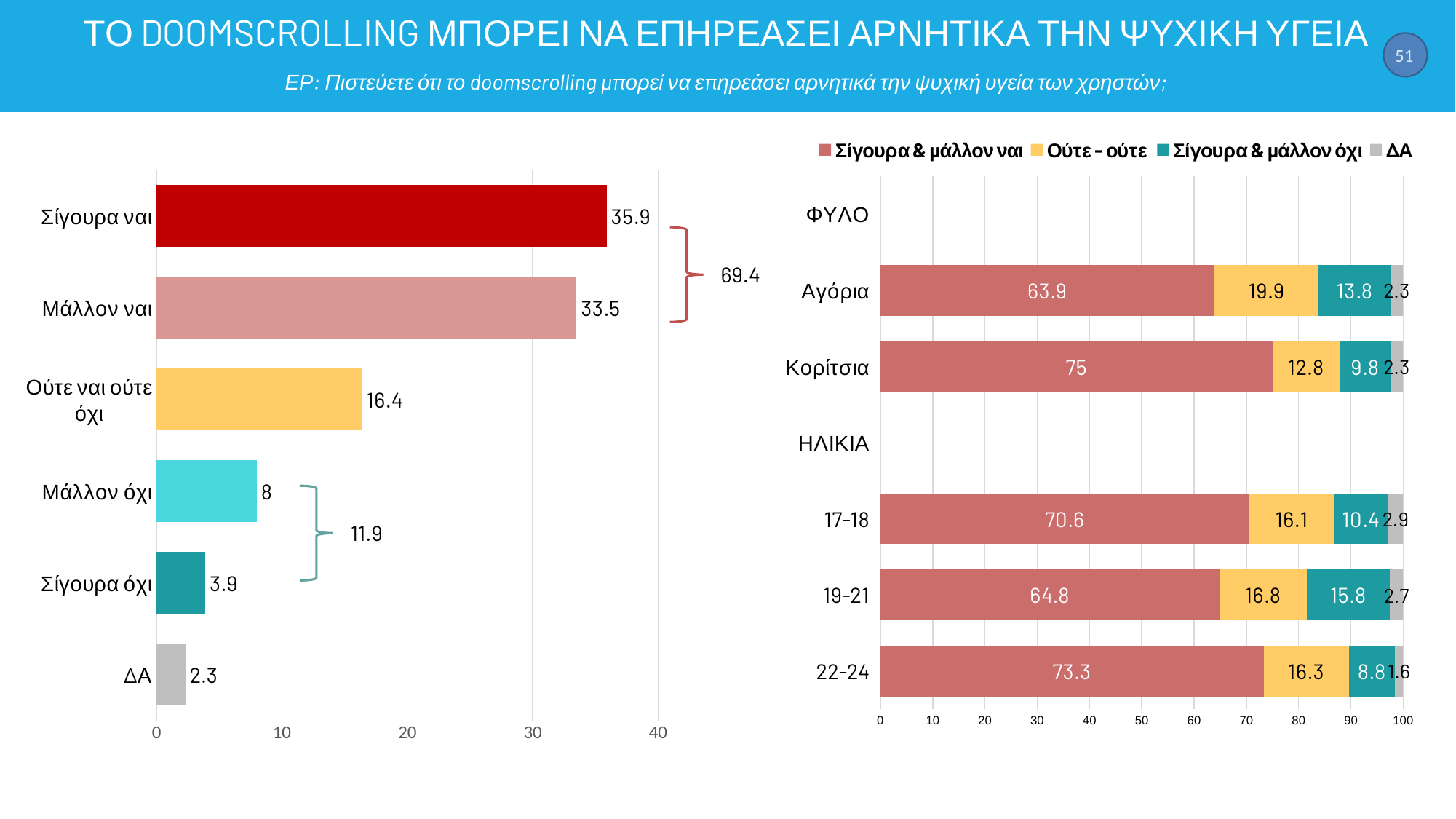

# ΤΟ DOOMSCROLLING ΜΠΟΡΕΙ ΝΑ ΕΠΗΡΕΑΣΕΙ ΑΡΝΗΤΙΚΑ ΤΗΝ ΨΥΧΙΚΗ ΥΓΕΙΑ ΕΡ: Πιστεύετε ότι το doomscrolling μπορεί να επηρεάσει αρνητικά την ψυχική υγεία των χρηστών;
51

### Chart

| Category | Σίγουρα & μάλλον ναι | Ούτε - ούτε  | Σίγουρα & μάλλον όχι | ΔΑ |
|---|---|---|---|---|
| ΦΥΛΟ | None | None | None | None |
| Αγόρια | 63.9 | 19.9 | 13.8 | 2.3 |
| Κορίτσια | 75.0 | 12.8 | 9.8 | 2.3 |
| ΗΛΙΚΙΑ | None | None | None | None |
| 17-18 | 70.6 | 16.1 | 10.4 | 2.9 |
| 19-21 | 64.80000000000001 | 16.8 | 15.8 | 2.7 |
| 22-24 | 73.3 | 16.3 | 8.8 | 1.6 |

### Chart

| Category | Σειρά 1 |
|---|---|
| Σίγουρα ναι | 35.9 |
| Μάλλον ναι | 33.5 |
| Ούτε ναι ούτε όχι | 16.4 |
| Μάλλον όχι | 8.0 |
| Σίγουρα όχι | 3.9 |
| ΔΑ | 2.3 |
69.4

11.9